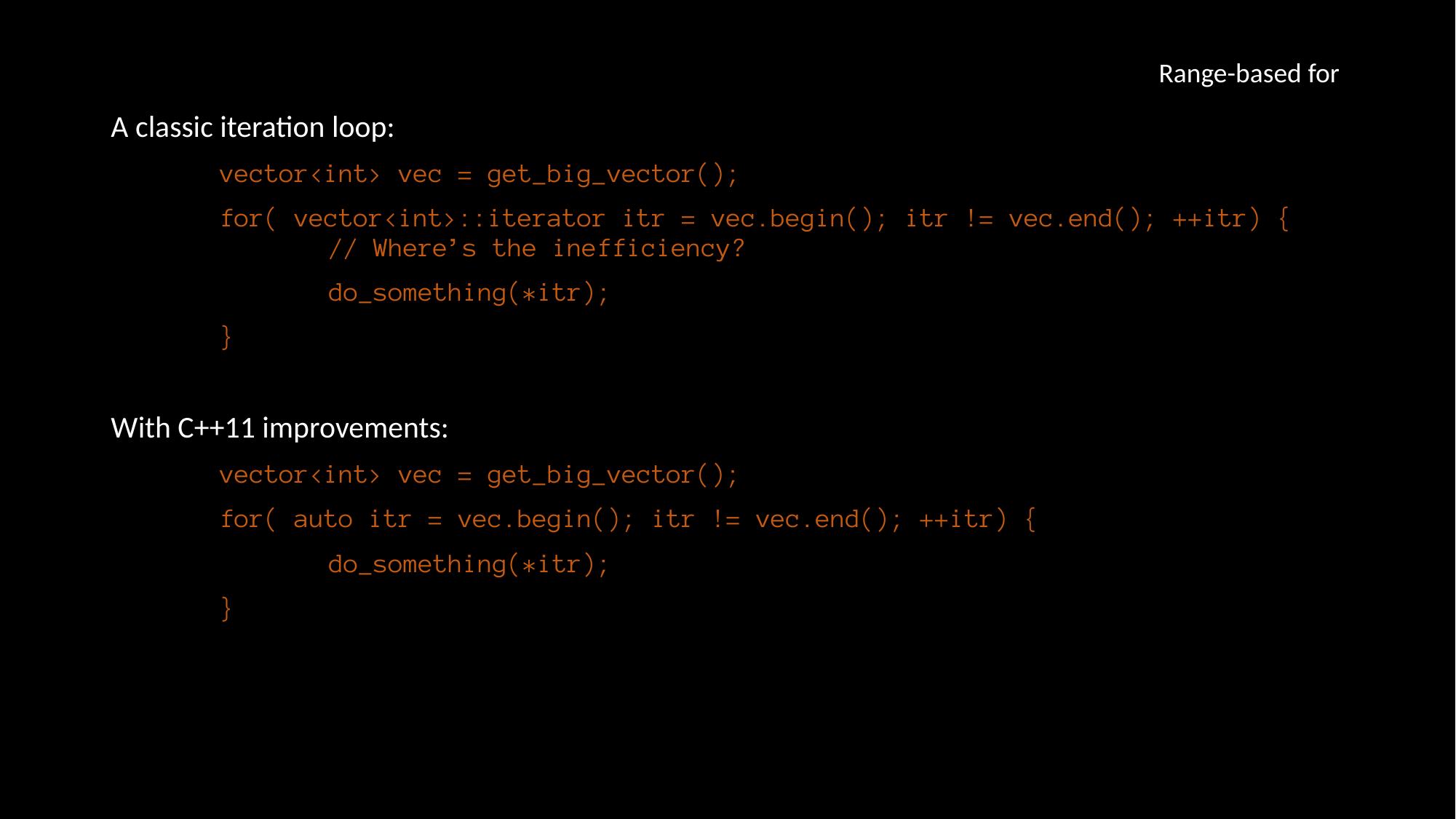

Range-based for
A classic iteration loop:
	vector<int> vec = get_big_vector();
	for( vector<int>::iterator itr = vec.begin(); itr != vec.end(); ++itr) {  		// Where’s the inefficiency?
		do_something(*itr);
	}

With C++11 improvements:
	vector<int> vec = get_big_vector();
	for( auto itr = vec.begin(); itr != vec.end(); ++itr) {
		do_something(*itr);
	}